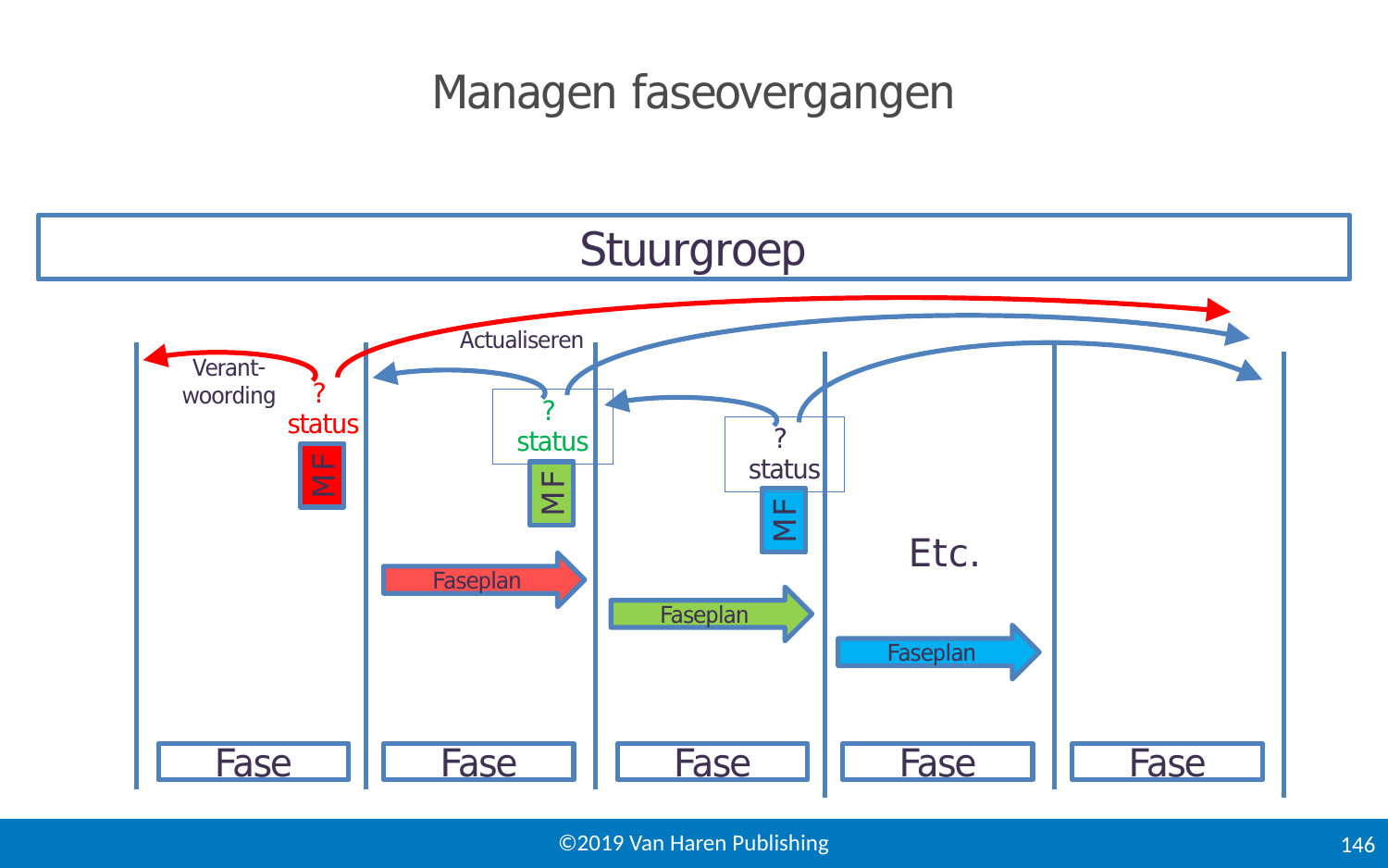

# Managen faseovergangen
Stuurgroep

Actualiseren

?  status
MF
Faseplan

?  status
MF
Faseplan

Verant-
woording
?  status
MF
Etc.
Faseplan
Fase
Fase
Fase
Fase
Fase
146